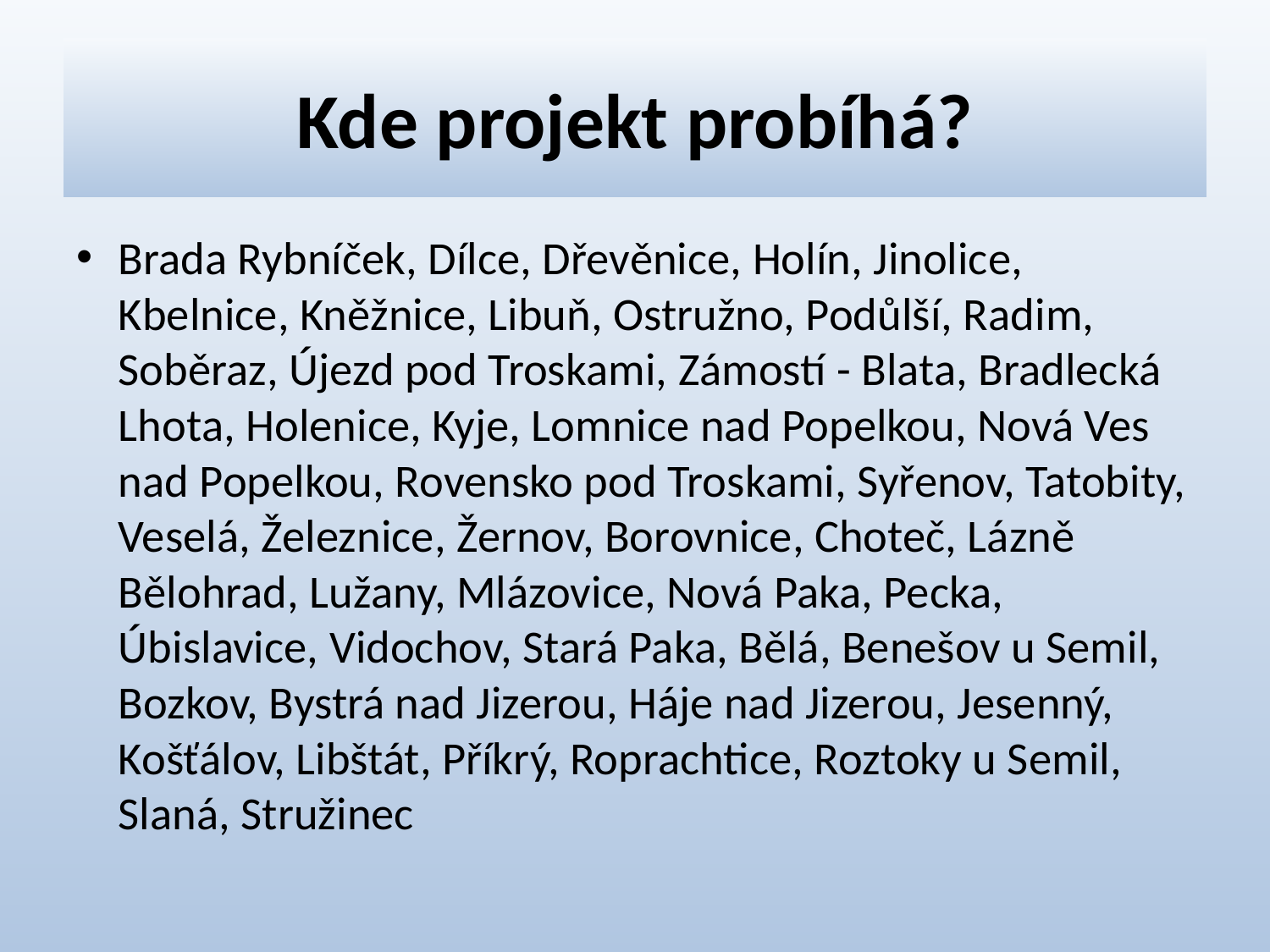

# Kde projekt probíhá?
Brada Rybníček, Dílce, Dřevěnice, Holín, Jinolice, Kbelnice, Kněžnice, Libuň, Ostružno, Podůlší, Radim, Soběraz, Újezd pod Troskami, Zámostí - Blata, Bradlecká Lhota, Holenice, Kyje, Lomnice nad Popelkou, Nová Ves nad Popelkou, Rovensko pod Troskami, Syřenov, Tatobity, Veselá, Železnice, Žernov, Borovnice, Choteč, Lázně Bělohrad, Lužany, Mlázovice, Nová Paka, Pecka, Úbislavice, Vidochov, Stará Paka, Bělá, Benešov u Semil, Bozkov, Bystrá nad Jizerou, Háje nad Jizerou, Jesenný, Košťálov, Libštát, Příkrý, Roprachtice, Roztoky u Semil, Slaná, Stružinec